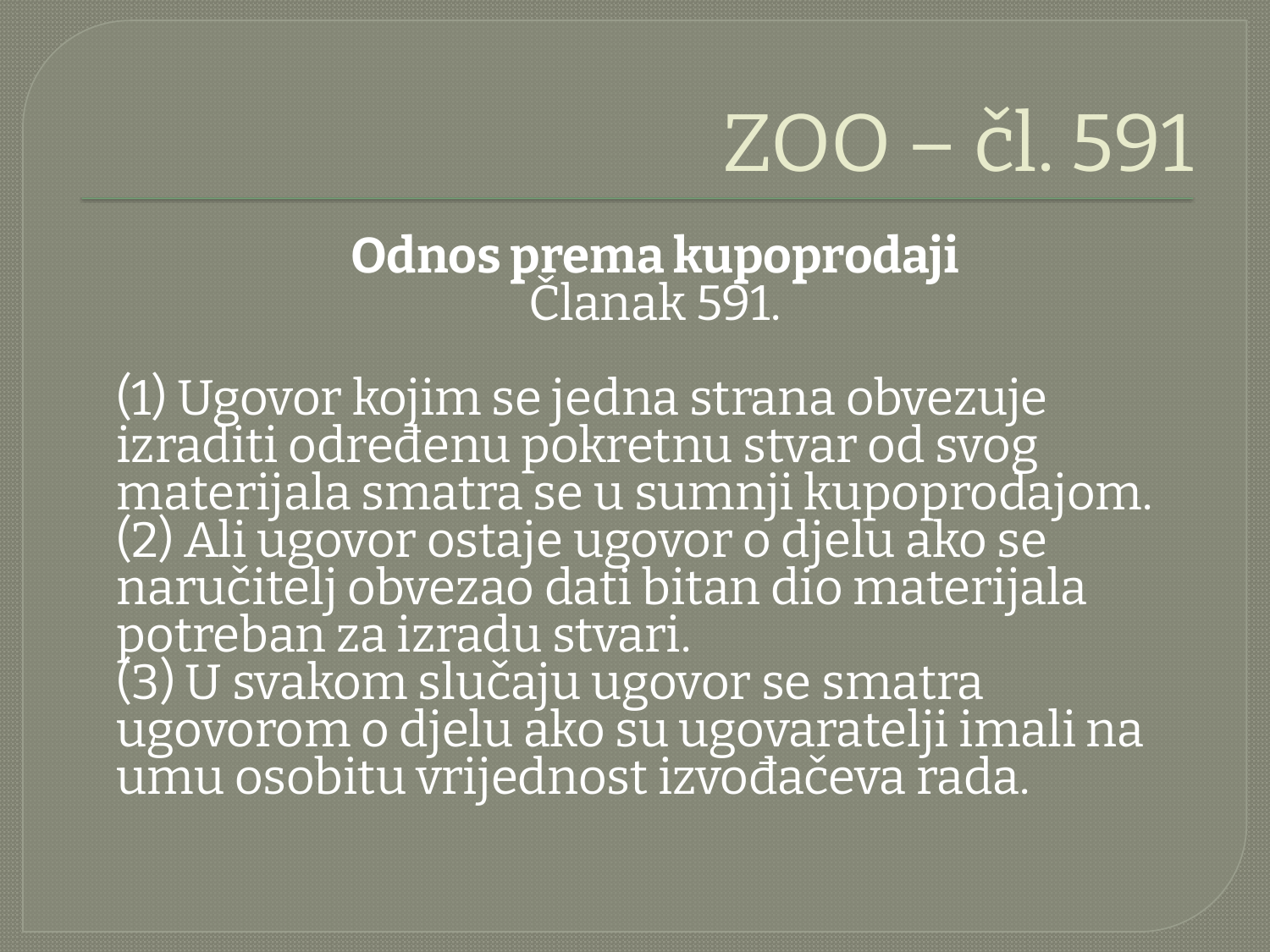

ZOO – čl. 591
	Odnos prema kupoprodaji
	Članak 591.

	(1) Ugovor kojim se jedna strana obvezuje izraditi određenu pokretnu stvar od svog materijala smatra se u sumnji kupoprodajom.
	(2) Ali ugovor ostaje ugovor o djelu ako se naručitelj obvezao dati bitan dio materijala potreban za izradu stvari.
	(3) U svakom slučaju ugovor se smatra ugovorom o djelu ako su ugovaratelji imali na umu osobitu vrijednost izvođačeva rada.